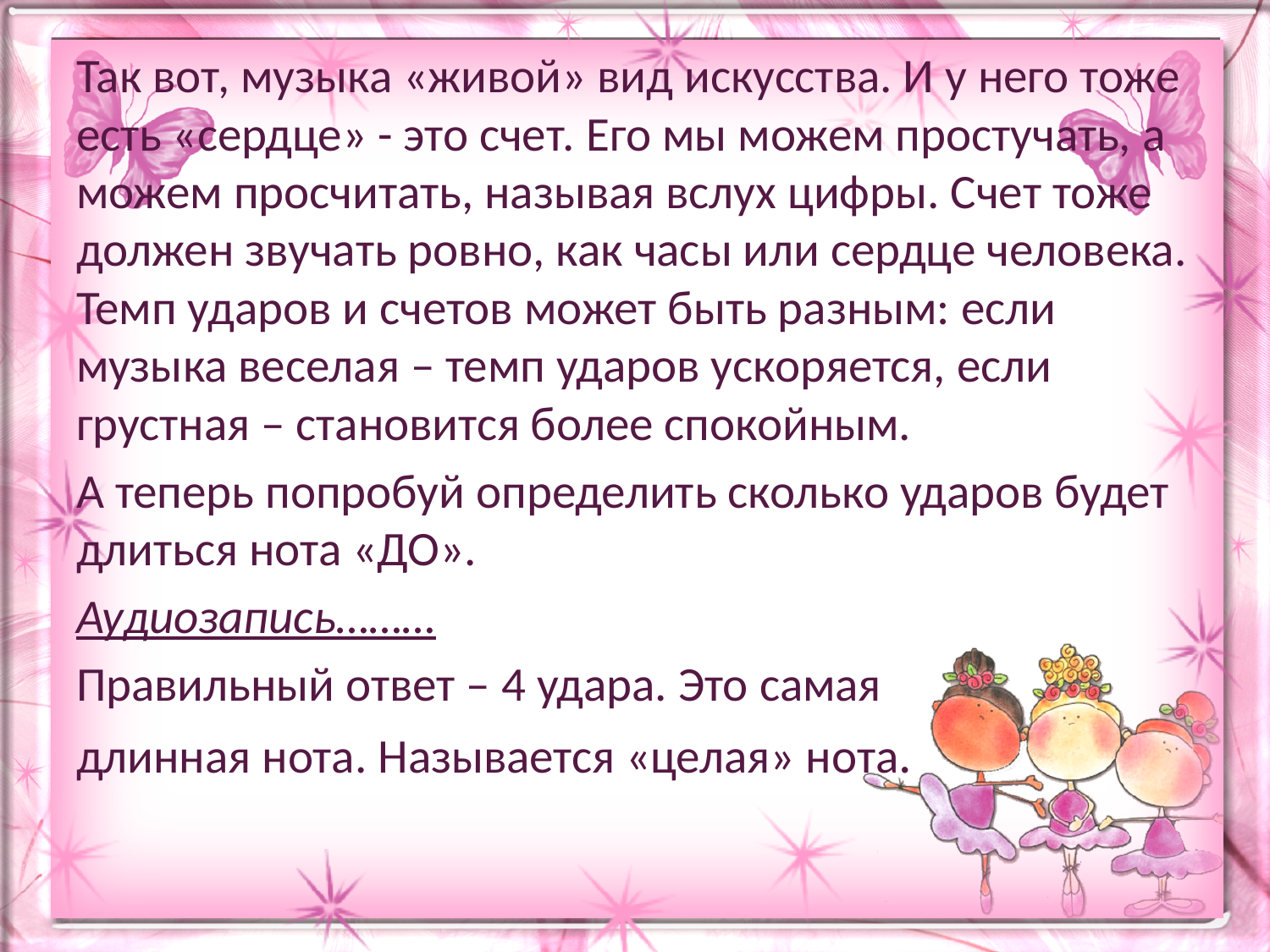

#
Так вот, музыка «живой» вид искусства. И у него тоже есть «сердце» - это счет. Его мы можем простучать, а можем просчитать, называя вслух цифры. Счет тоже должен звучать ровно, как часы или сердце человека. Темп ударов и счетов может быть разным: если музыка веселая – темп ударов ускоряется, если грустная – становится более спокойным.
А теперь попробуй определить сколько ударов будет длиться нота «ДО».
Аудиозапись………
Правильный ответ – 4 удара. Это самая
длинная нота. Называется «целая» нота.